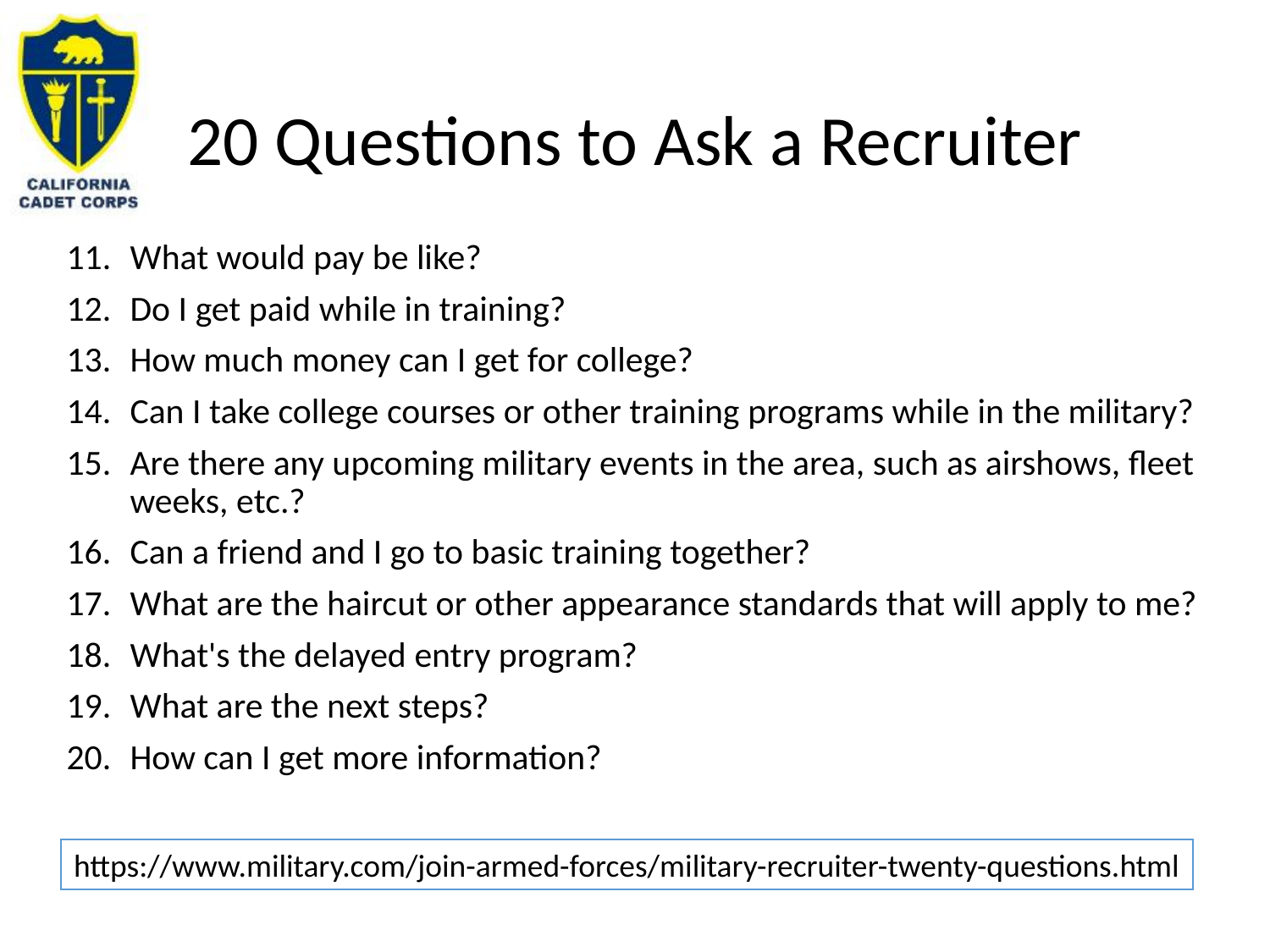

# 20 Questions to Ask a Recruiter
What would pay be like?
Do I get paid while in training?
How much money can I get for college?
Can I take college courses or other training programs while in the military?
Are there any upcoming military events in the area, such as airshows, fleet weeks, etc.?
Can a friend and I go to basic training together?
What are the haircut or other appearance standards that will apply to me?
What's the delayed entry program?
What are the next steps?
How can I get more information?
https://www.military.com/join-armed-forces/military-recruiter-twenty-questions.html